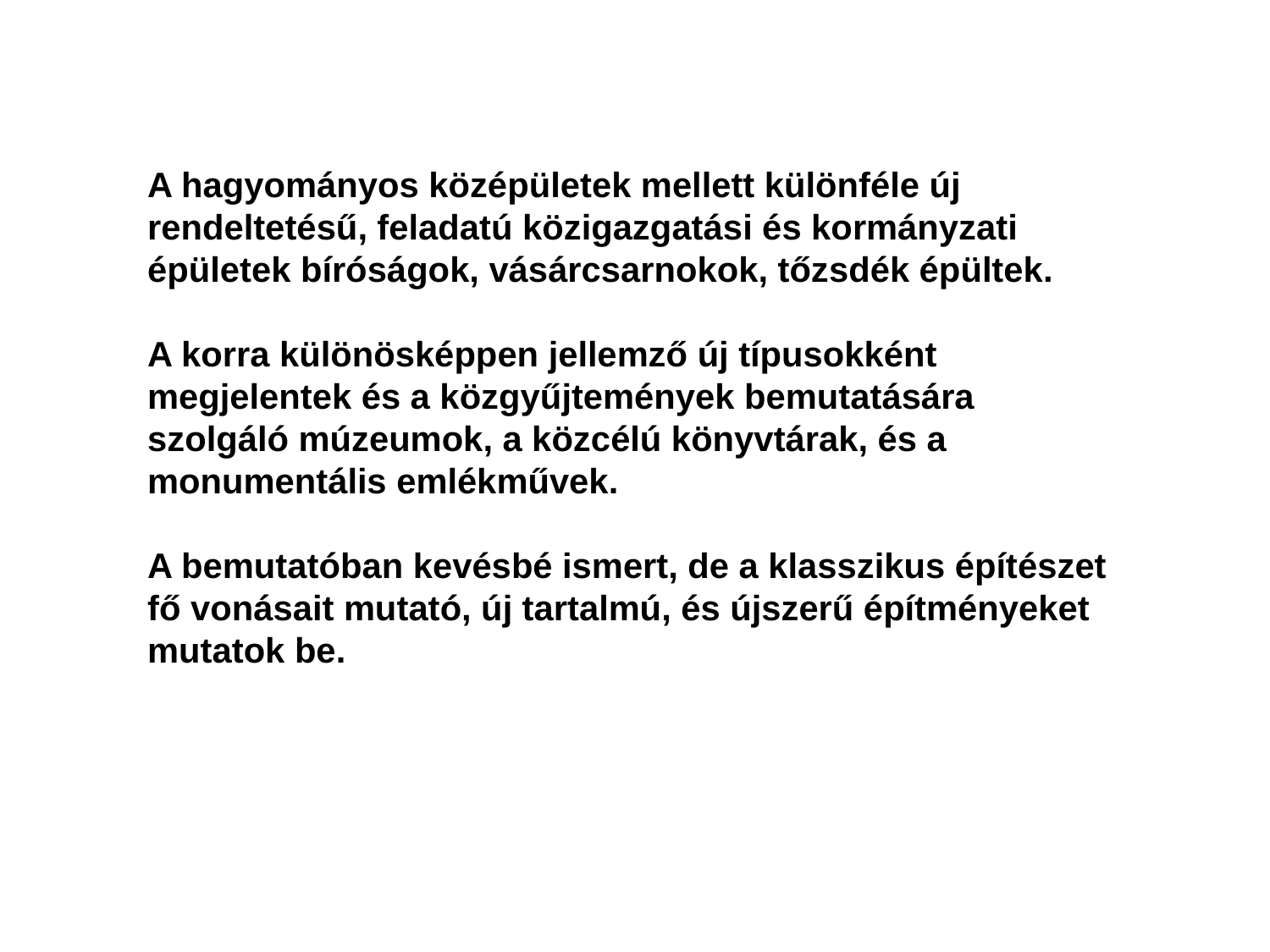

A hagyományos középületek mellett különféle új rendeltetésű, feladatú közigazgatási és kormányzati épületek bíróságok, vásárcsarnokok, tőzsdék épültek.

A korra különösképpen jellemző új típusokként megjelentek és a közgyűjtemények bemutatására szolgáló múzeumok, a közcélú könyvtárak, és a monumentális emlékművek.

A bemutatóban kevésbé ismert, de a klasszikus építészet fő vonásait mutató, új tartalmú, és újszerű építményeket mutatok be.